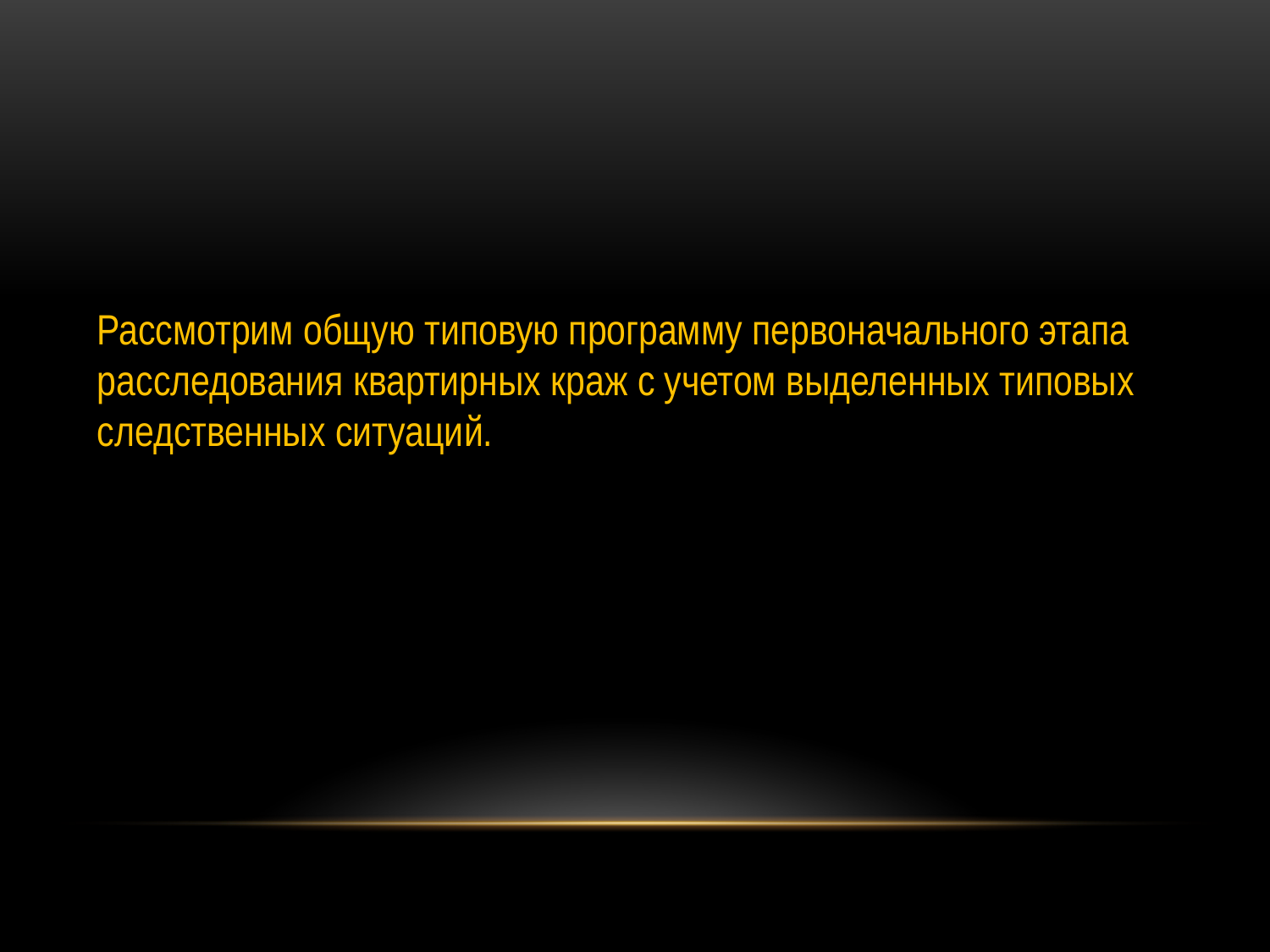

Рассмотрим общую типовую программу первоначального этапа расследования квартирных краж с учетом выделенных типовых следственных ситуаций.